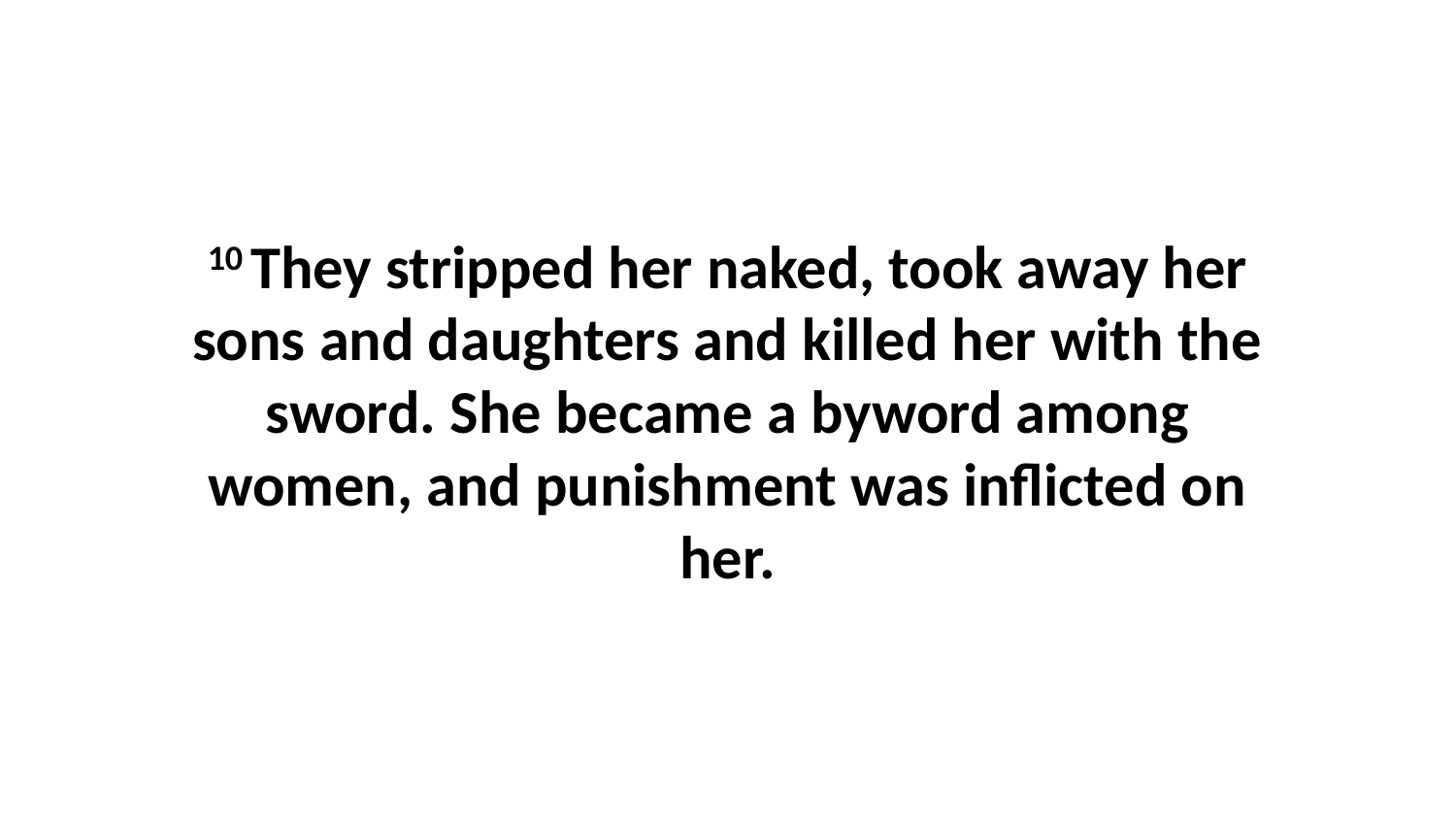

10 They stripped her naked, took away her sons and daughters and killed her with the sword. She became a byword among women, and punishment was inflicted on her.